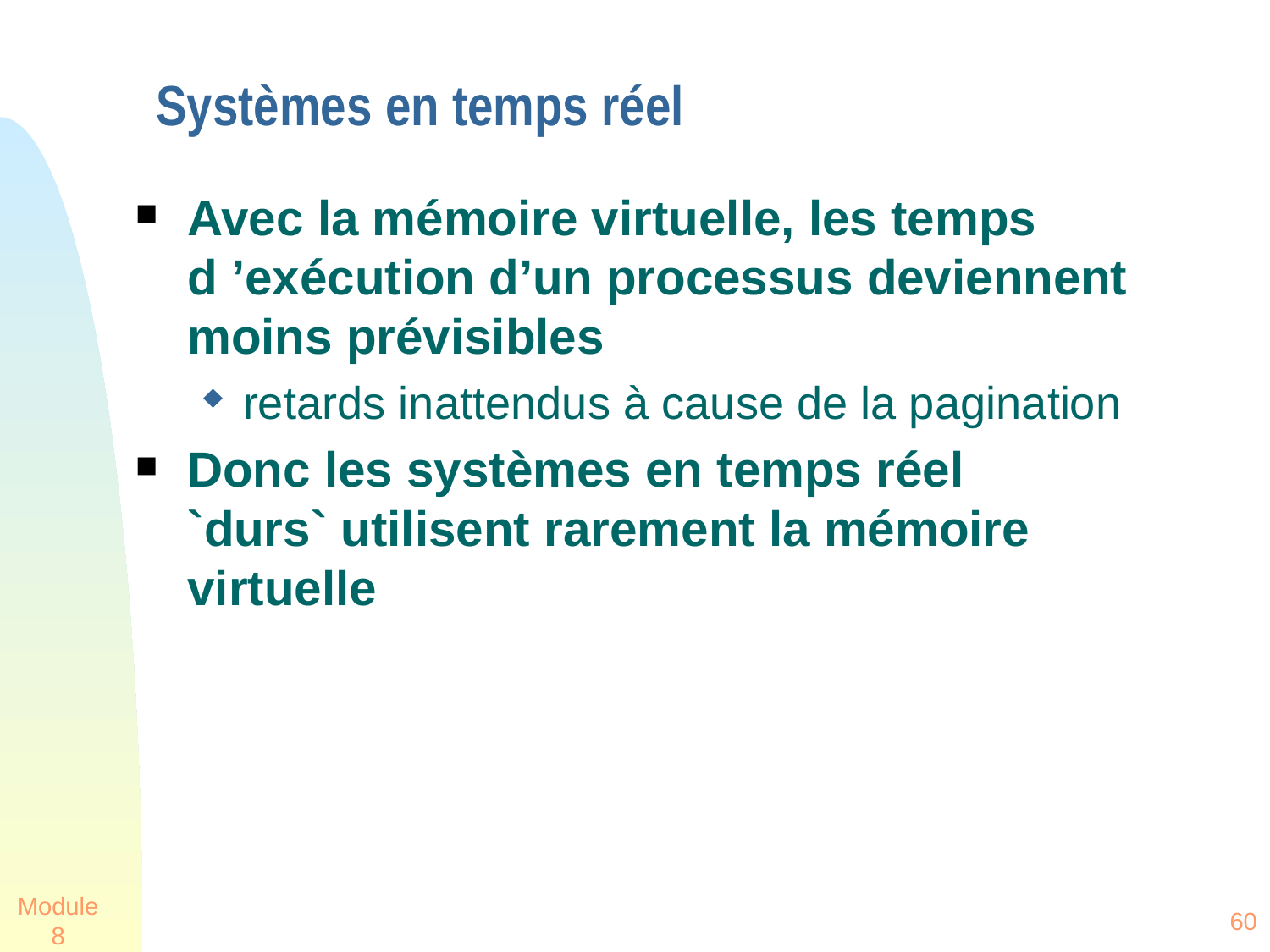

# Systèmes en temps réel
Avec la mémoire virtuelle, les temps d ’exécution d’un processus deviennent moins prévisibles
retards inattendus à cause de la pagination
Donc les systèmes en temps réel `durs` utilisent rarement la mémoire virtuelle
Module 8
60